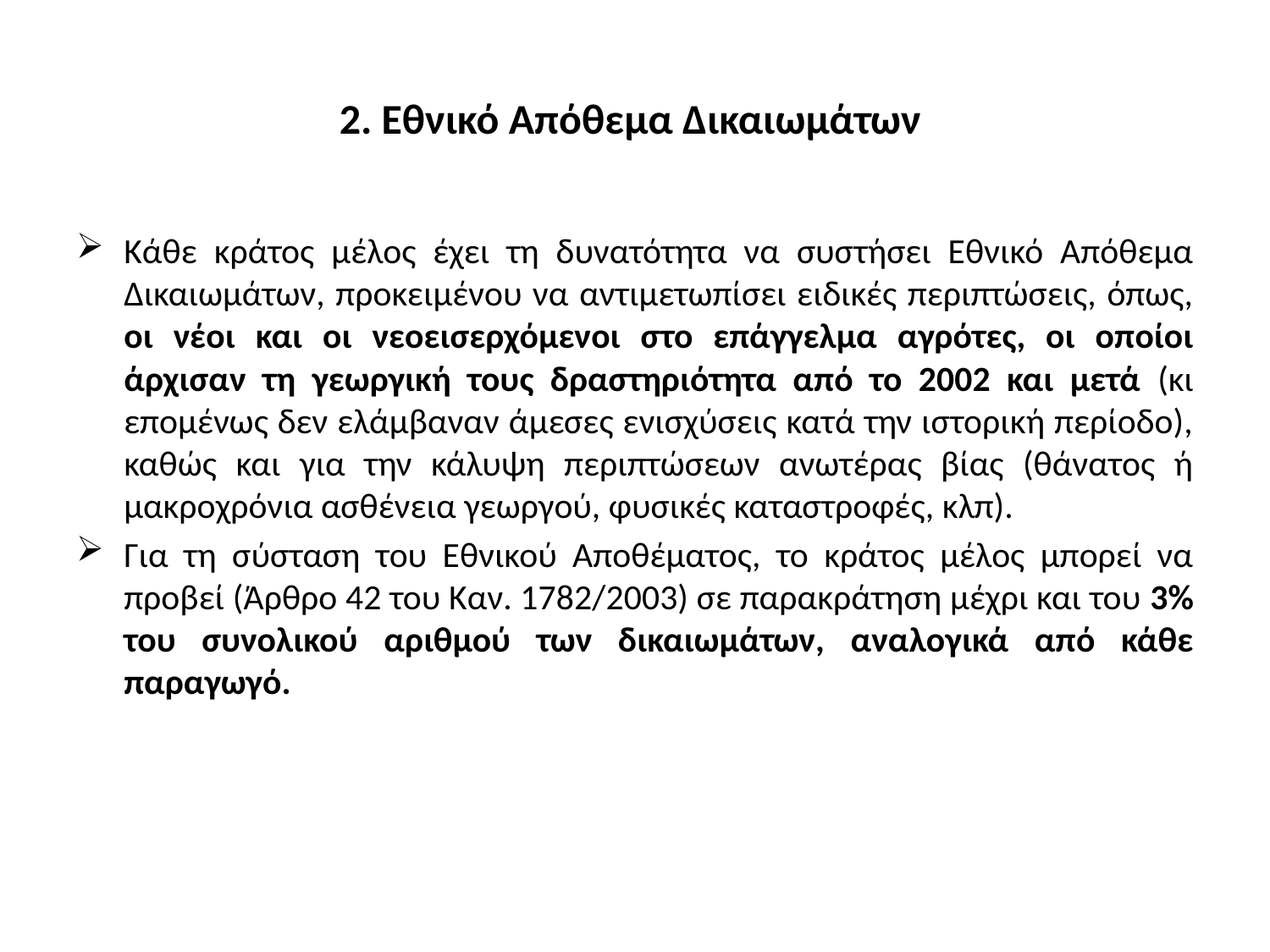

# 2. Εθνικό Απόθεμα Δικαιωμάτων
Κάθε κράτος μέλος έχει τη δυνατότητα να συστήσει Εθνικό Απόθεμα Δικαιωμάτων, προκειμένου να αντιμετωπίσει ειδικές περιπτώσεις, όπως, οι νέοι και οι νεοεισερχόμενοι στο επάγγελμα αγρότες, οι οποίοι άρχισαν τη γεωργική τους δραστηριότητα από το 2002 και μετά (κι επομένως δεν ελάμβαναν άμεσες ενισχύσεις κατά την ιστορική περίοδο), καθώς και για την κάλυψη περιπτώσεων ανωτέρας βίας (θάνατος ή μακροχρόνια ασθένεια γεωργού, φυσικές καταστροφές, κλπ).
Για τη σύσταση του Εθνικού Αποθέματος, το κράτος μέλος μπορεί να προβεί (Άρθρο 42 του Καν. 1782/2003) σε παρακράτηση μέχρι και του 3% του συνολικού αριθμού των δικαιωμάτων, αναλογικά από κάθε παραγωγό.